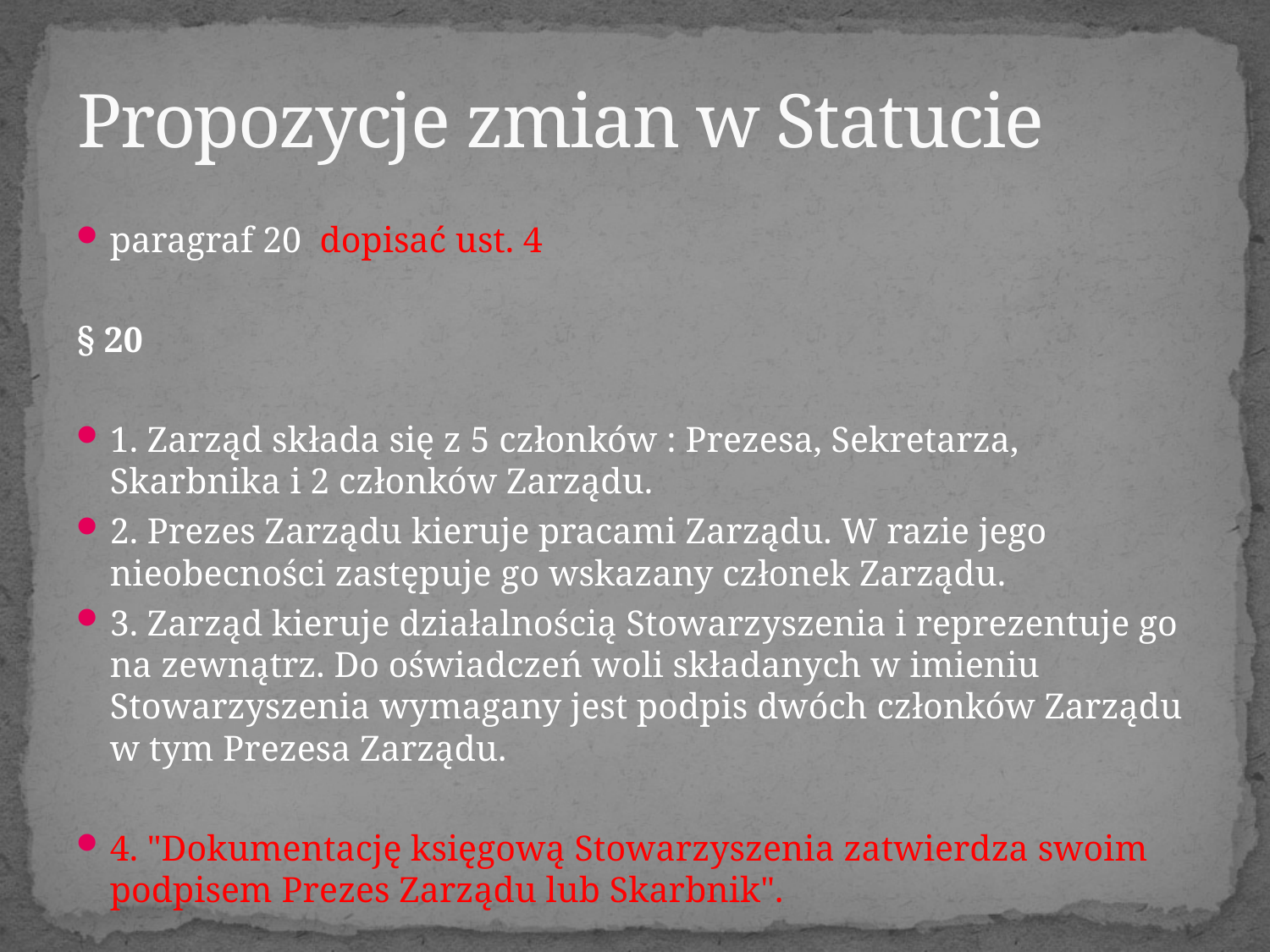

# Propozycje zmian w Statucie
paragraf 20  dopisać ust. 4

§ 20

1. Zarząd składa się z 5 członków : Prezesa, Sekretarza, Skarbnika i 2 członków Zarządu.
2. Prezes Zarządu kieruje pracami Zarządu. W razie jego nieobecności zastępuje go wskazany członek Zarządu.
3. Zarząd kieruje działalnością Stowarzyszenia i reprezentuje go na zewnątrz. Do oświadczeń woli składanych w imieniu Stowarzyszenia wymagany jest podpis dwóch członków Zarządu w tym Prezesa Zarządu.

4. "Dokumentację księgową Stowarzyszenia zatwierdza swoim podpisem Prezes Zarządu lub Skarbnik".